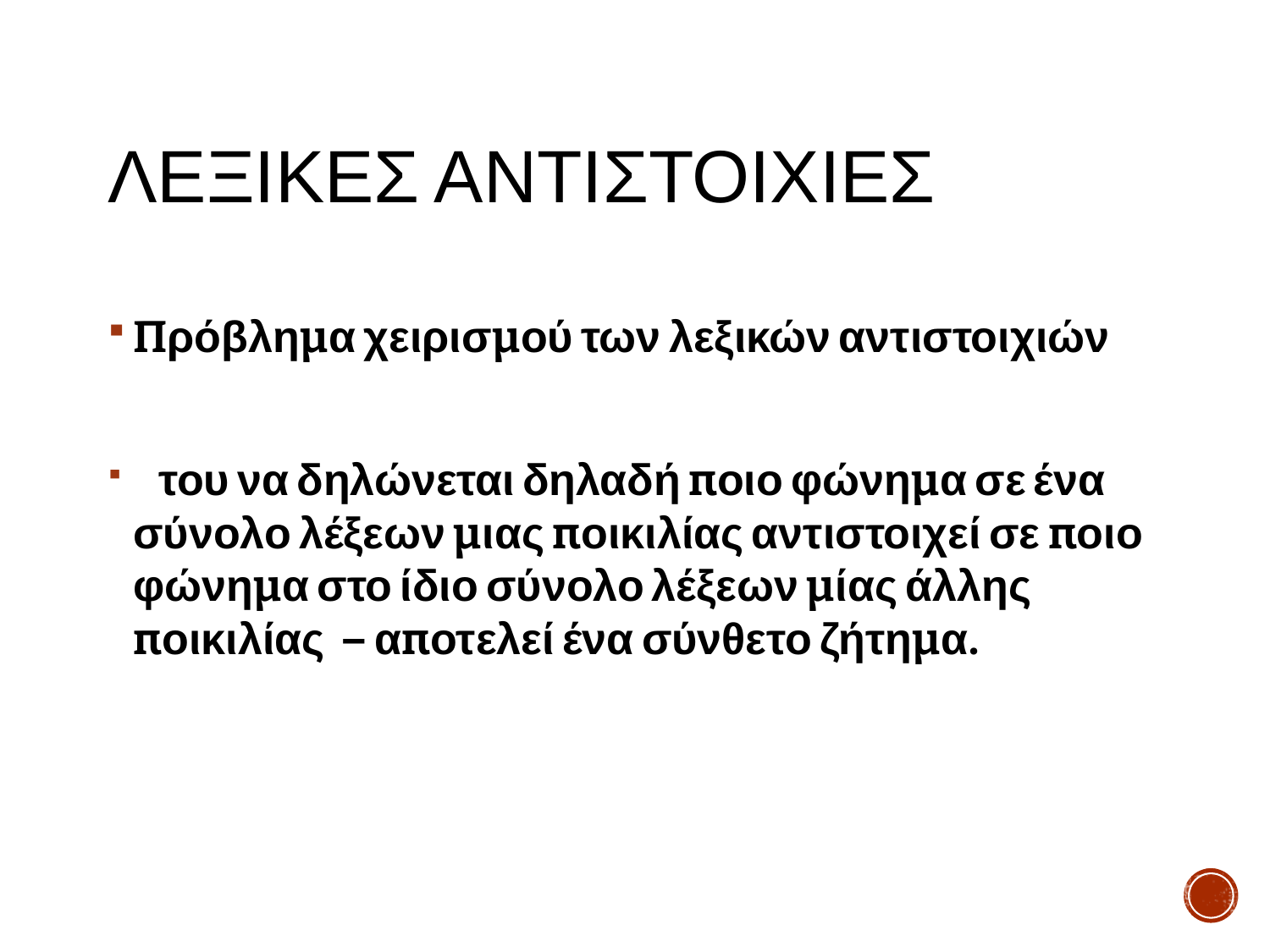

# Λεξικεσ αντιστοιχιεσ
Πρόβλημα χειρισμού των λεξικών αντιστοιχιών

    του να δηλώνεται δηλαδή ποιο φώνημα σε ένα σύνολο λέξεων μιας ποικιλίας αντιστοιχεί σε ποιο φώνημα στο ίδιο σύνολο λέξεων μίας άλλης ποικιλίας  – αποτελεί ένα σύνθετο ζήτημα.